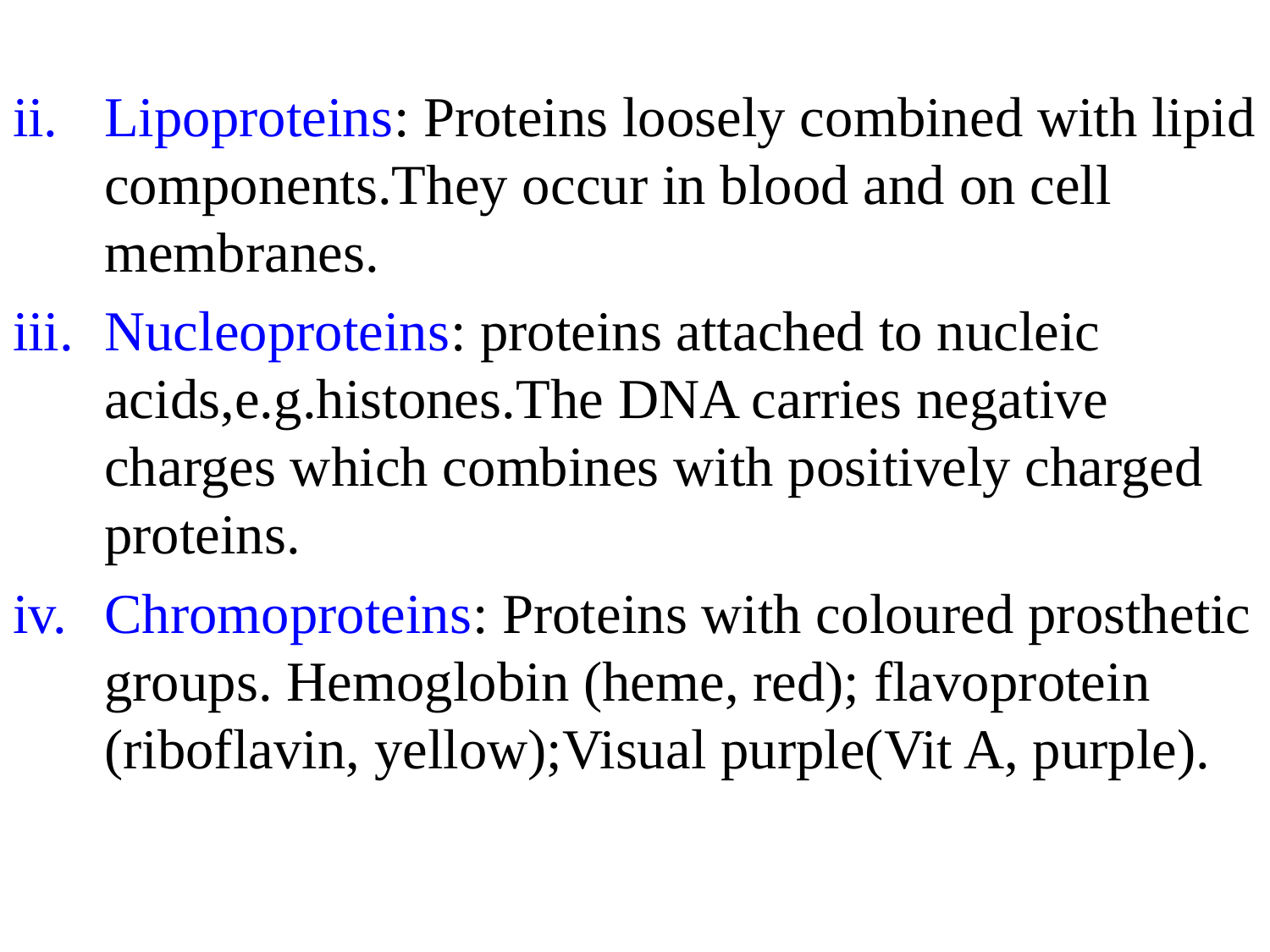

Lipoproteins: Proteins loosely combined with lipid components.They occur in blood and on cell membranes.
Nucleoproteins: proteins attached to nucleic acids,e.g.histones.The DNA carries negative charges which combines with positively charged proteins.
Chromoproteins: Proteins with coloured prosthetic groups. Hemoglobin (heme, red); flavoprotein (riboflavin, yellow);Visual purple(Vit A, purple).